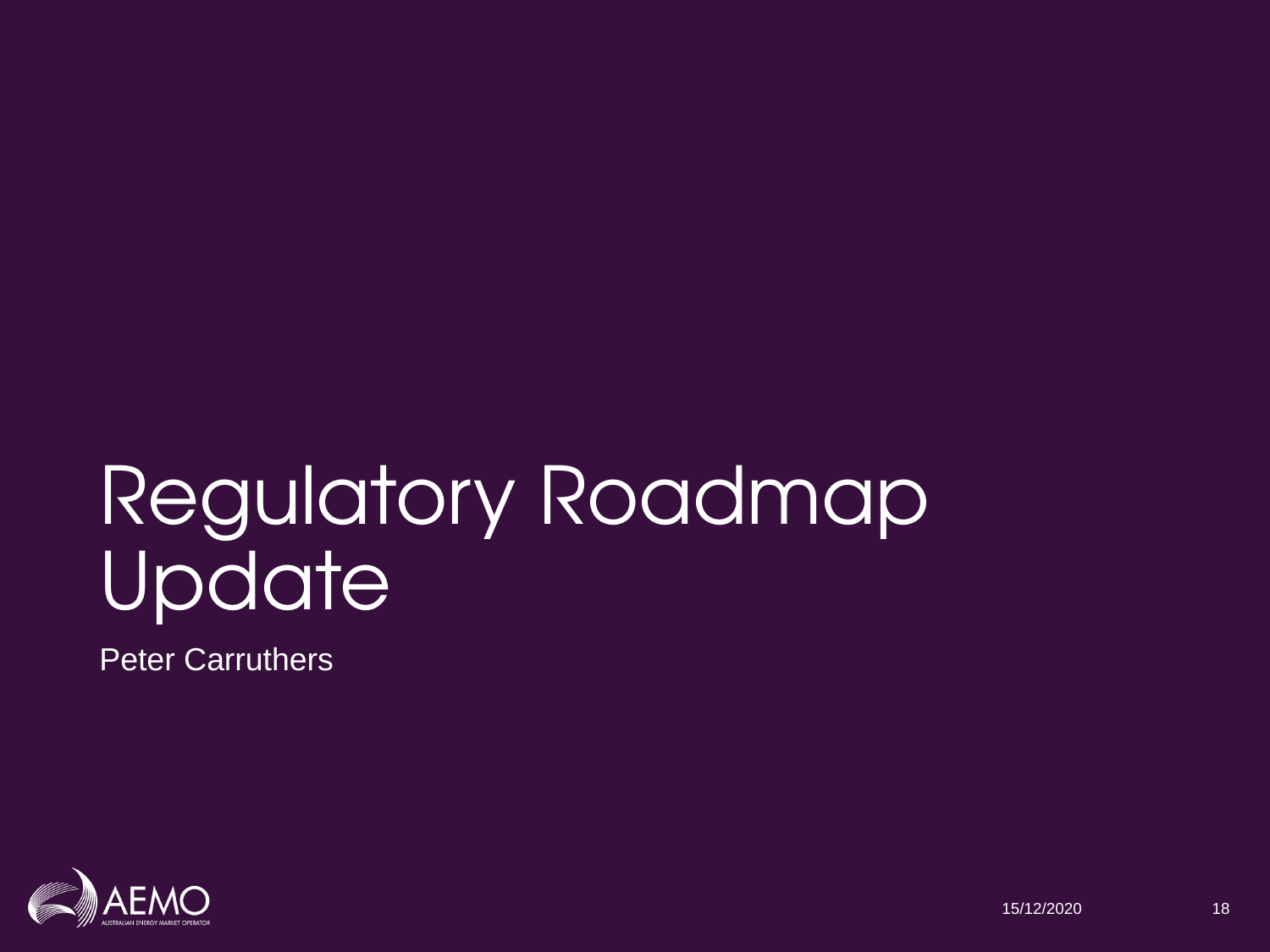

# Regulatory Roadmap Update
Peter Carruthers
15/12/2020
18